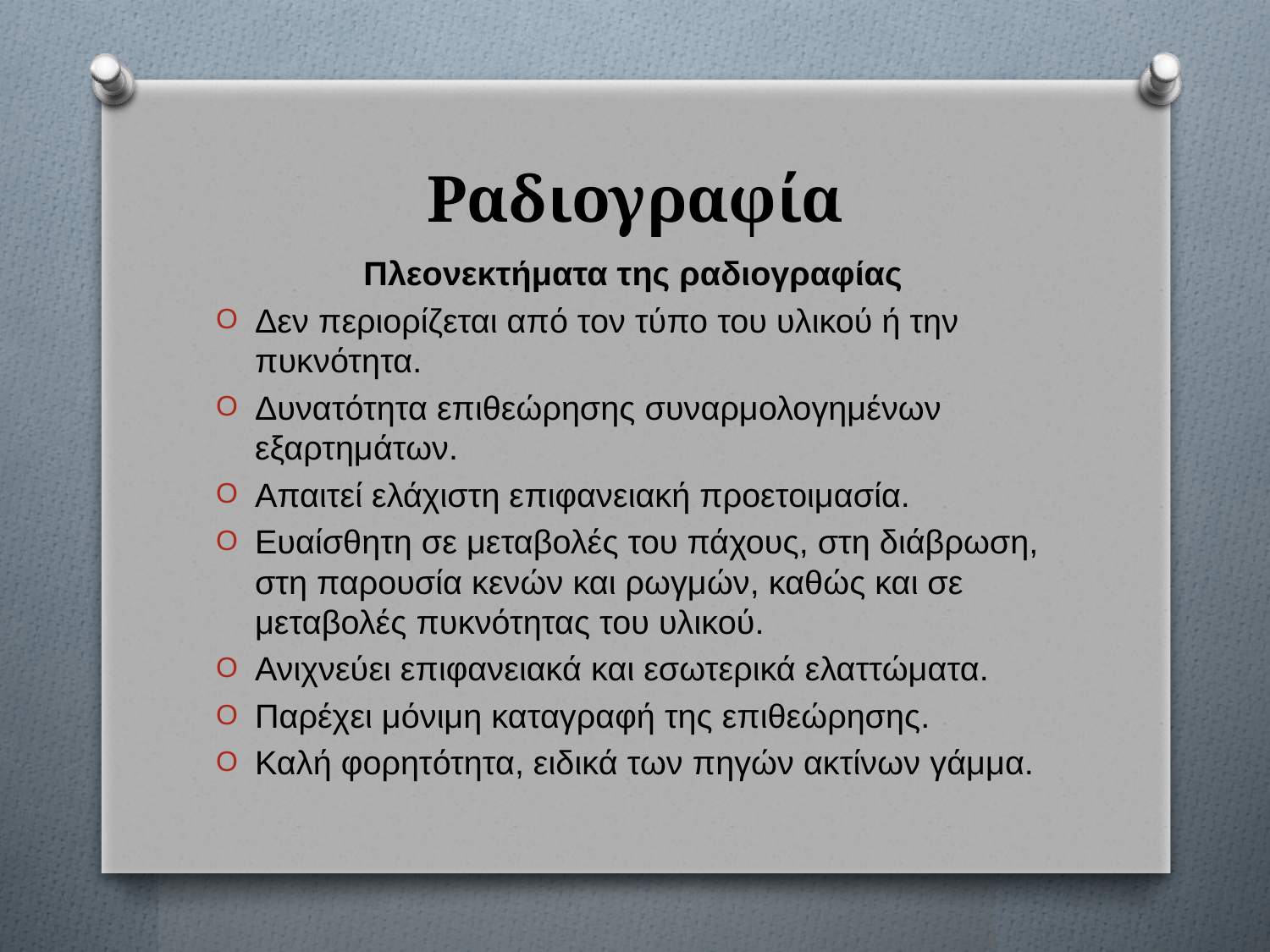

# Ραδιογραφία
Πλεονεκτήματα της ραδιογραφίας
Δεν περιορίζεται από τον τύπο του υλικού ή την πυκνότητα.
Δυνατότητα επιθεώρησης συναρμολογημένων εξαρτημάτων.
Απαιτεί ελάχιστη επιφανειακή προετοιμασία.
Ευαίσθητη σε μεταβολές του πάχους, στη διάβρωση, στη παρουσία κενών και ρωγμών, καθώς και σε μεταβολές πυκνότητας του υλικού.
Ανιχνεύει επιφανειακά και εσωτερικά ελαττώματα.
Παρέχει μόνιμη καταγραφή της επιθεώρησης.
Καλή φορητότητα, ειδικά των πηγών ακτίνων γάμμα.